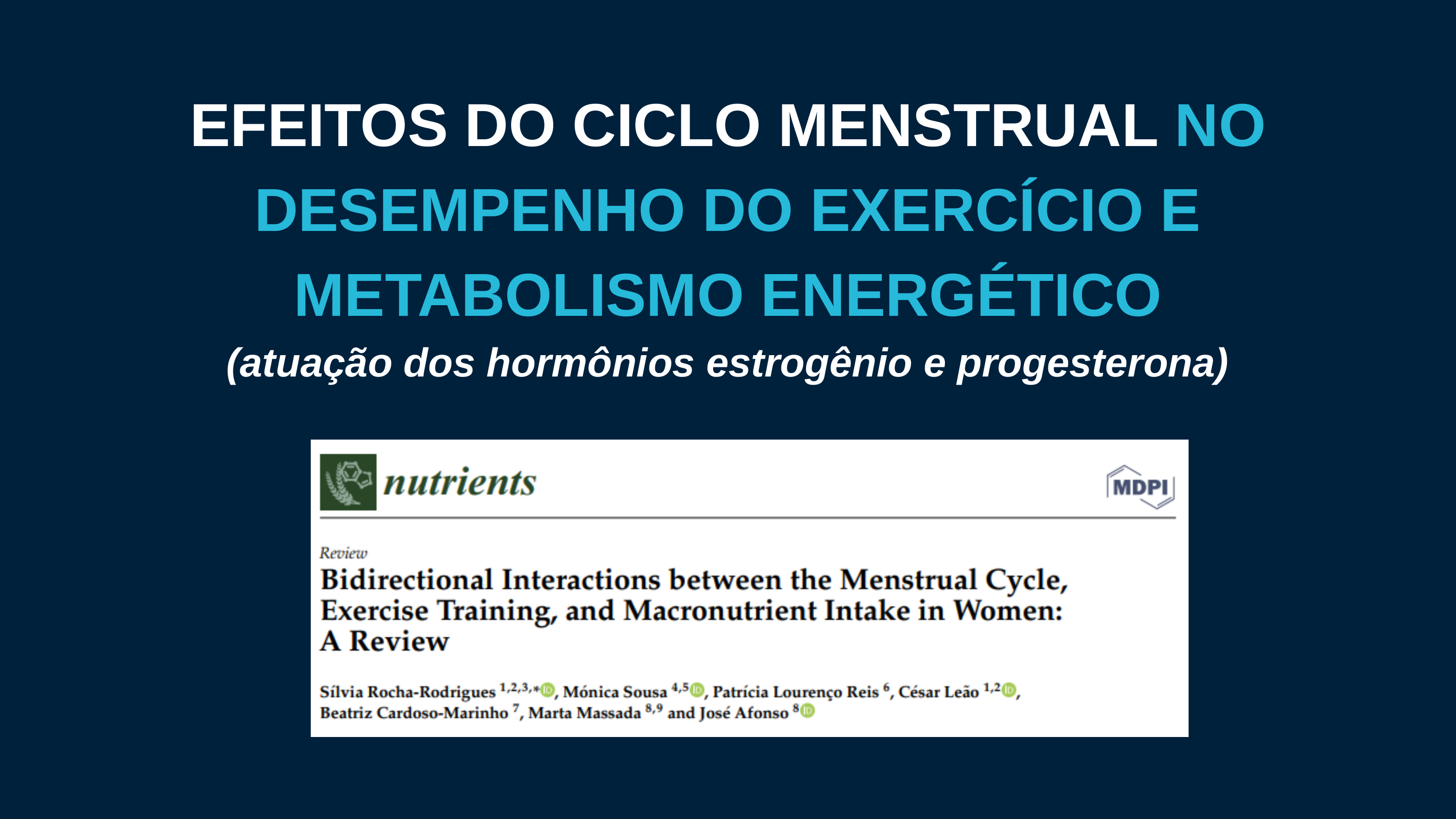

EFEITOS DO CICLO MENSTRUAL NO DESEMPENHO DO EXERCÍCIO E
METABOLISMO ENERGÉTICO
(atuação dos hormônios estrogênio e progesterona)